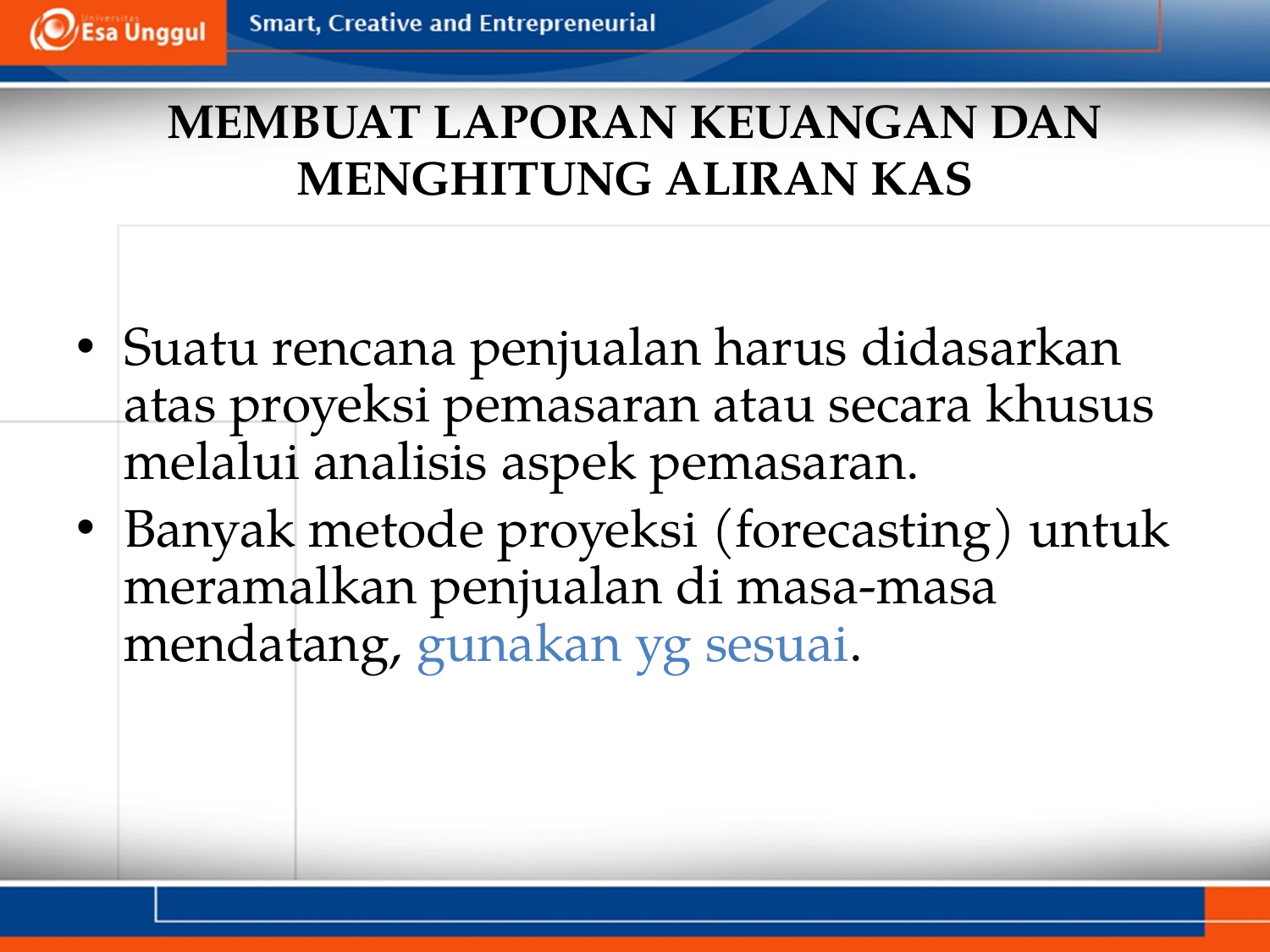

# MEMBUAT LAPORAN KEUANGAN DAN MENGHITUNG ALIRAN KAS

Suatu rencana penjualan harus didasarkan atas proyeksi pemasaran atau secara khusus melalui analisis aspek pemasaran.
Banyak metode proyeksi (forecasting) untuk meramalkan penjualan di masa-masa mendatang, gunakan yg sesuai.